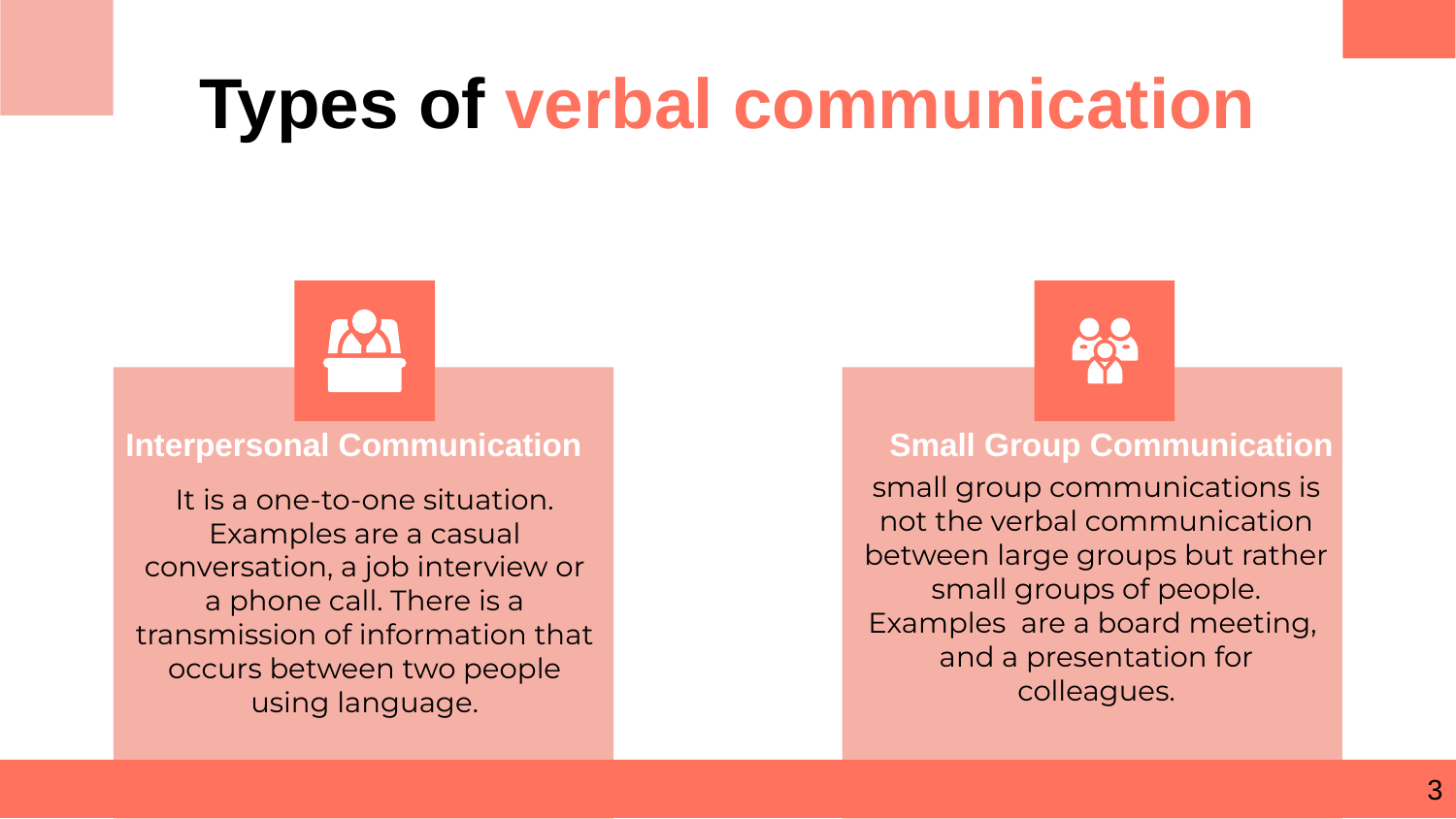

Types of verbal communication

# Interpersonal Communication

Small Group Communication

small group communications is not the verbal communication between large groups but rather small groups of people. Examples  are a board meeting,  and a presentation for colleagues.
It is a one-to-one situation. Examples are a casual conversation, a job interview or a phone call. There is a transmission of information that occurs between two people using language.
3